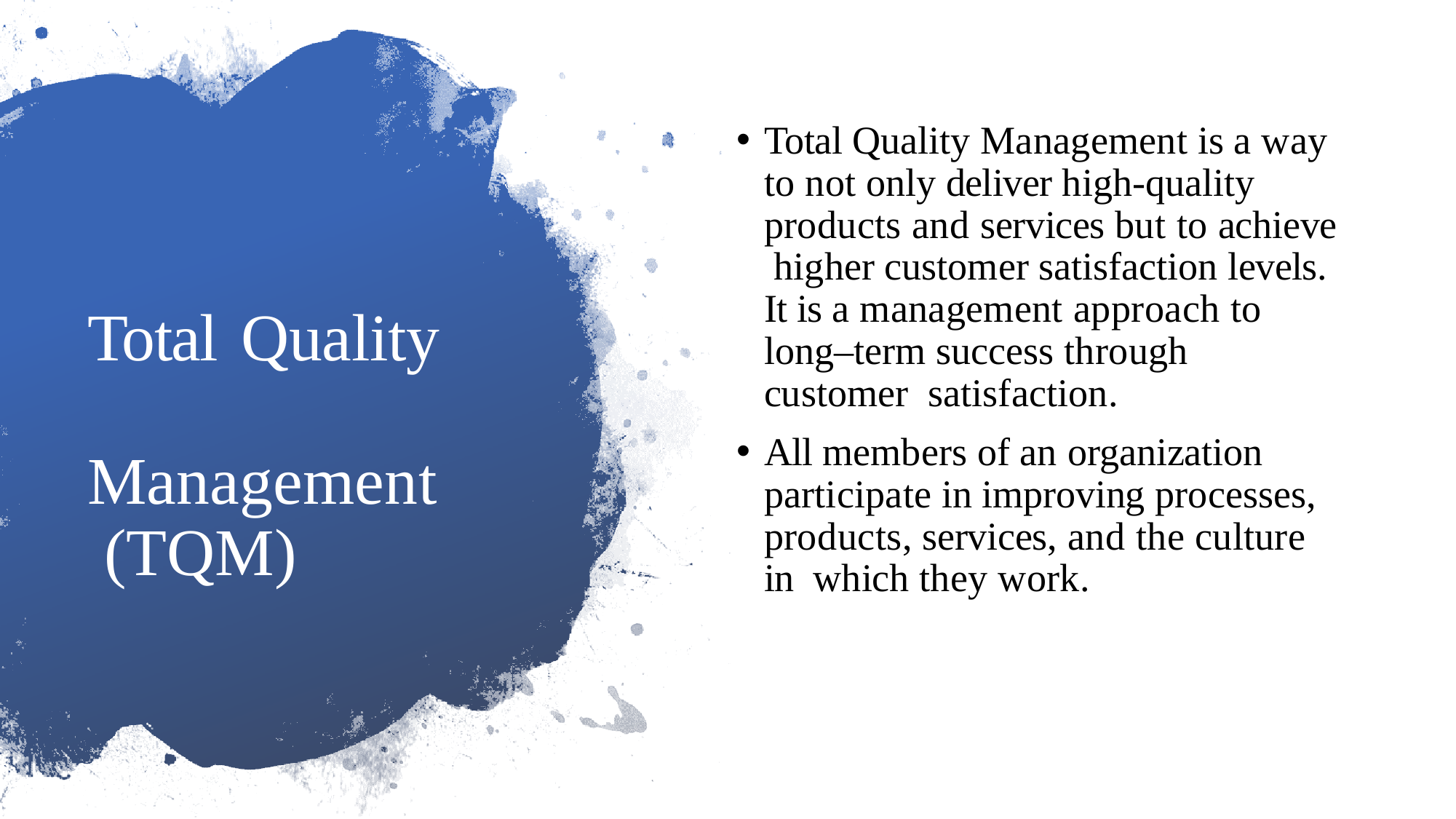

Total Quality Management is a way  to not only deliver high-quality  products and services but to achieve  higher customer satisfaction levels.  It is a management approach to  long–term success through customer  satisfaction.
All members of an organization  participate in improving processes,  products, services, and the culture in  which they work.
Total Quality  Management  (TQM)